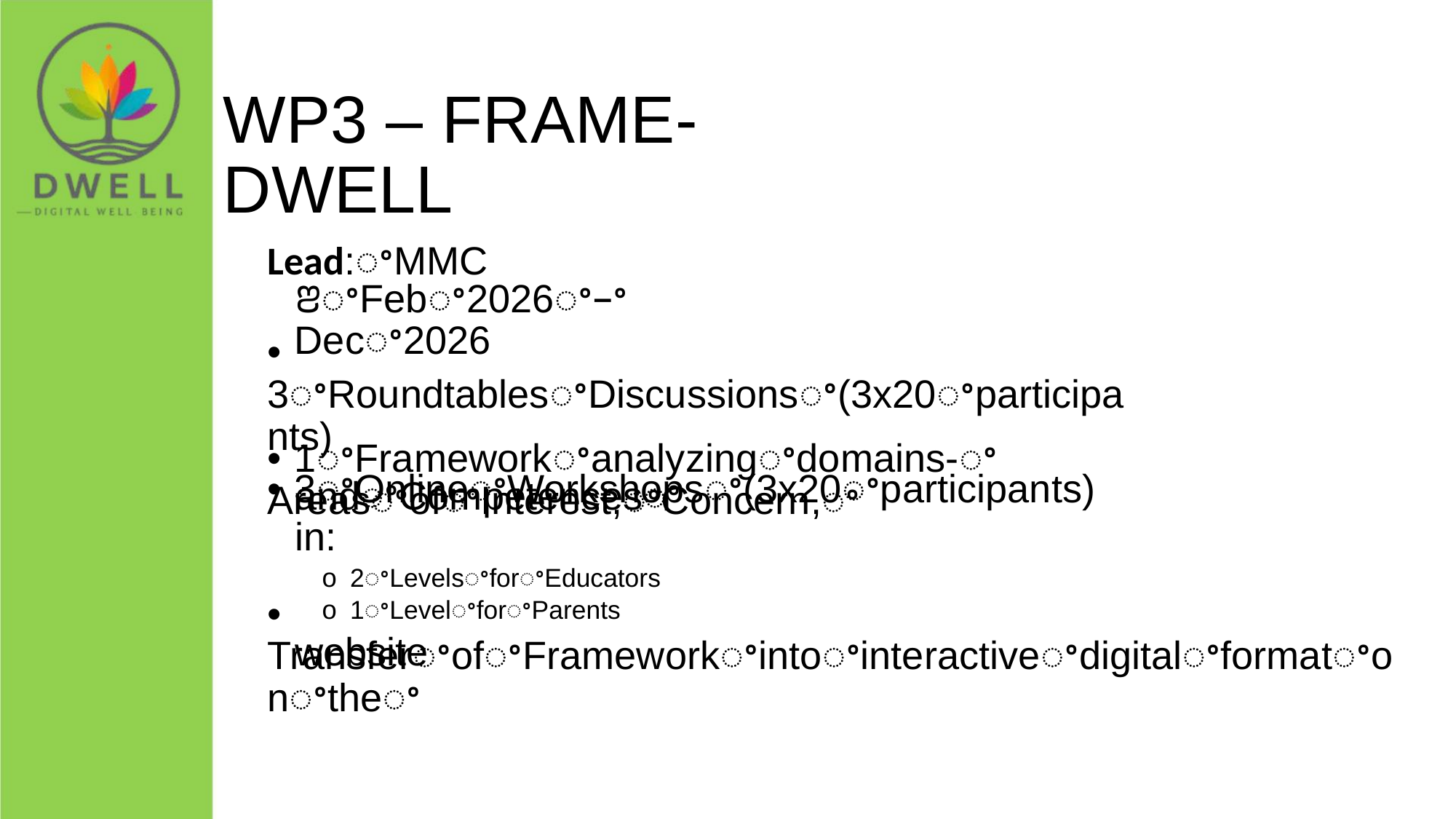

WP3 – FRAME-DWELL
Lead:ꢀMMC
ꢂꢀFebꢀ2026ꢀ–ꢀDecꢀ2026
• 3ꢀRoundtablesꢀDiscussionsꢀ(3x20ꢀparticipants)
• 3ꢀOnlineꢀWorkshopsꢀ(3x20ꢀparticipants)
• 1ꢀFrameworkꢀanalyzingꢀdomains-ꢀAreasꢀofꢀInterest,ꢀConcern,ꢀ
andꢀCompetencesꢀin:
o 2ꢀLevelsꢀforꢀEducators
o 1ꢀLevelꢀforꢀParents
• TransferꢀofꢀFrameworkꢀintoꢀinteractiveꢀdigitalꢀformatꢀonꢀtheꢀ
website